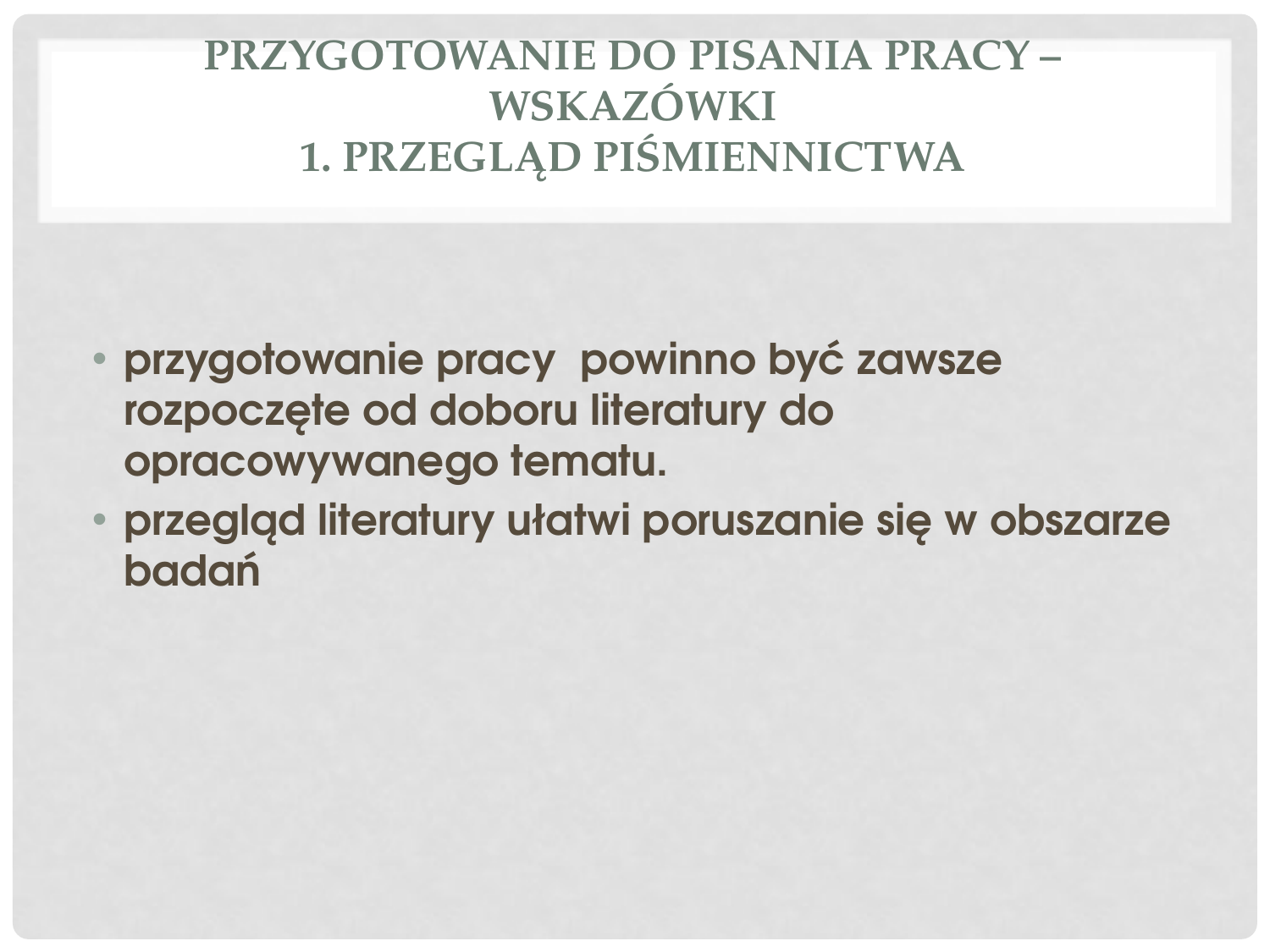

# Przygotowanie do pisania pracy – wskazówki 1. Przegląd Piśmiennictwa
przygotowanie pracy  powinno być zawsze rozpoczęte od doboru literatury do opracowywanego tematu.
przegląd literatury ułatwi poruszanie się w obszarze badań